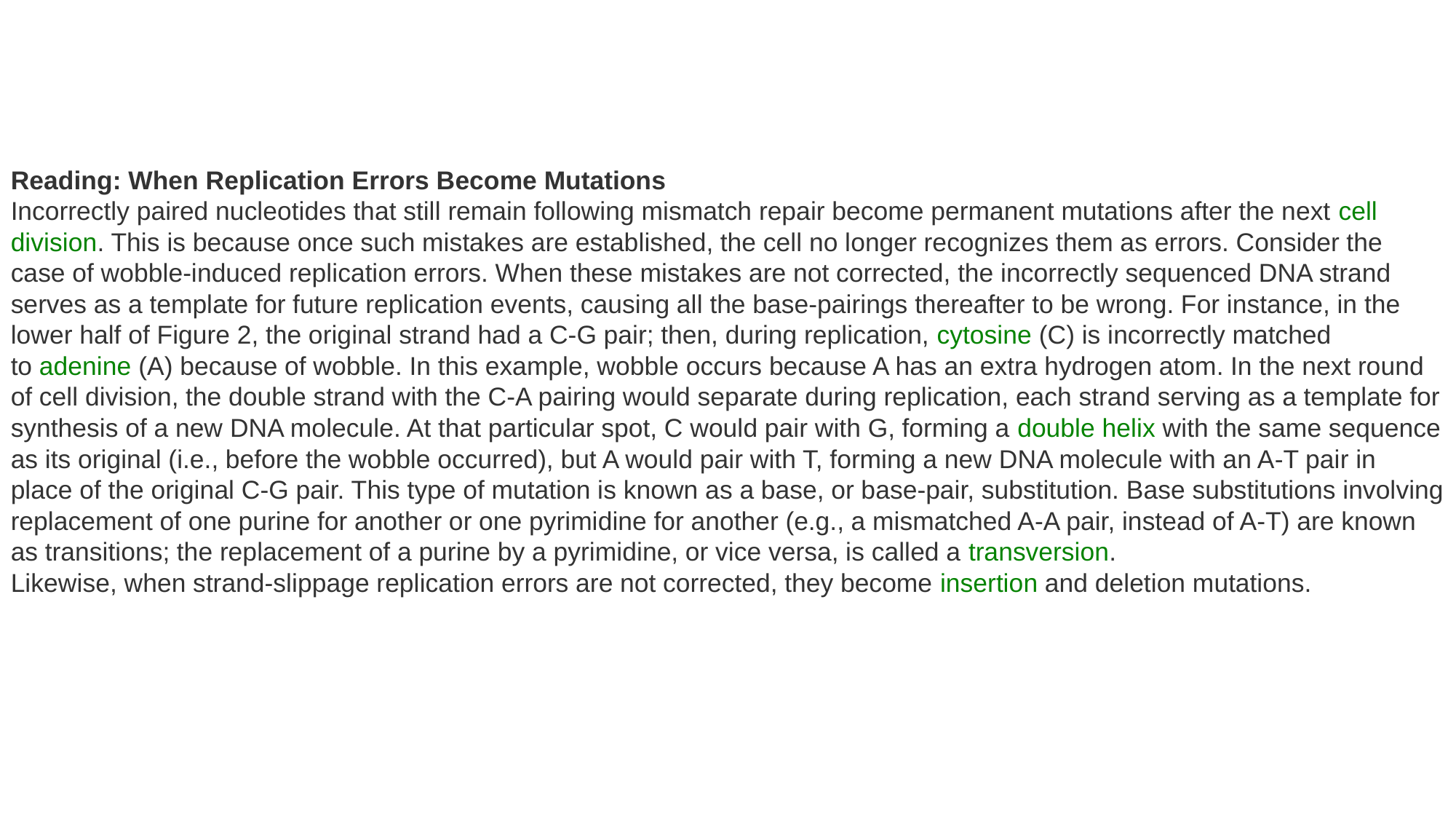

Reading: When Replication Errors Become Mutations
Incorrectly paired nucleotides that still remain following mismatch repair become permanent mutations after the next cell division. This is because once such mistakes are established, the cell no longer recognizes them as errors. Consider the case of wobble-induced replication errors. When these mistakes are not corrected, the incorrectly sequenced DNA strand serves as a template for future replication events, causing all the base-pairings thereafter to be wrong. For instance, in the lower half of Figure 2, the original strand had a C-G pair; then, during replication, cytosine (C) is incorrectly matched to adenine (A) because of wobble. In this example, wobble occurs because A has an extra hydrogen atom. In the next round of cell division, the double strand with the C-A pairing would separate during replication, each strand serving as a template for synthesis of a new DNA molecule. At that particular spot, C would pair with G, forming a double helix with the same sequence as its original (i.e., before the wobble occurred), but A would pair with T, forming a new DNA molecule with an A-T pair in place of the original C-G pair. This type of mutation is known as a base, or base-pair, substitution. Base substitutions involving replacement of one purine for another or one pyrimidine for another (e.g., a mismatched A-A pair, instead of A-T) are known as transitions; the replacement of a purine by a pyrimidine, or vice versa, is called a transversion.
Likewise, when strand-slippage replication errors are not corrected, they become insertion and deletion mutations.